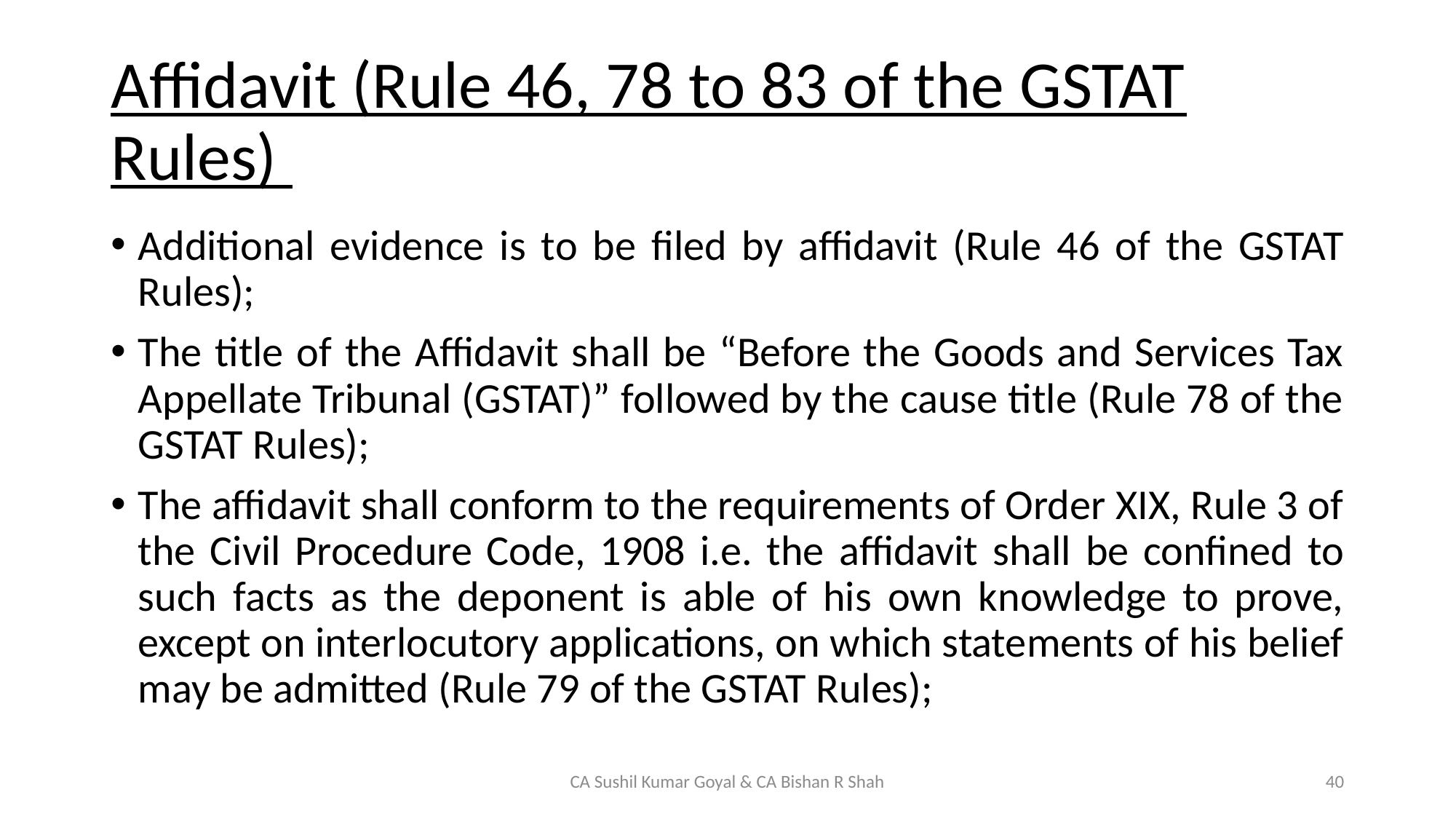

# Affidavit (Rule 46, 78 to 83 of the GSTAT Rules)
Additional evidence is to be filed by affidavit (Rule 46 of the GSTAT Rules);
The title of the Affidavit shall be “Before the Goods and Services Tax Appellate Tribunal (GSTAT)” followed by the cause title (Rule 78 of the GSTAT Rules);
The affidavit shall conform to the requirements of Order XIX, Rule 3 of the Civil Procedure Code, 1908 i.e. the affidavit shall be confined to such facts as the deponent is able of his own knowledge to prove, except on interlocutory applications, on which statements of his belief may be admitted (Rule 79 of the GSTAT Rules);

CA Sushil Kumar Goyal & CA Bishan R Shah
40